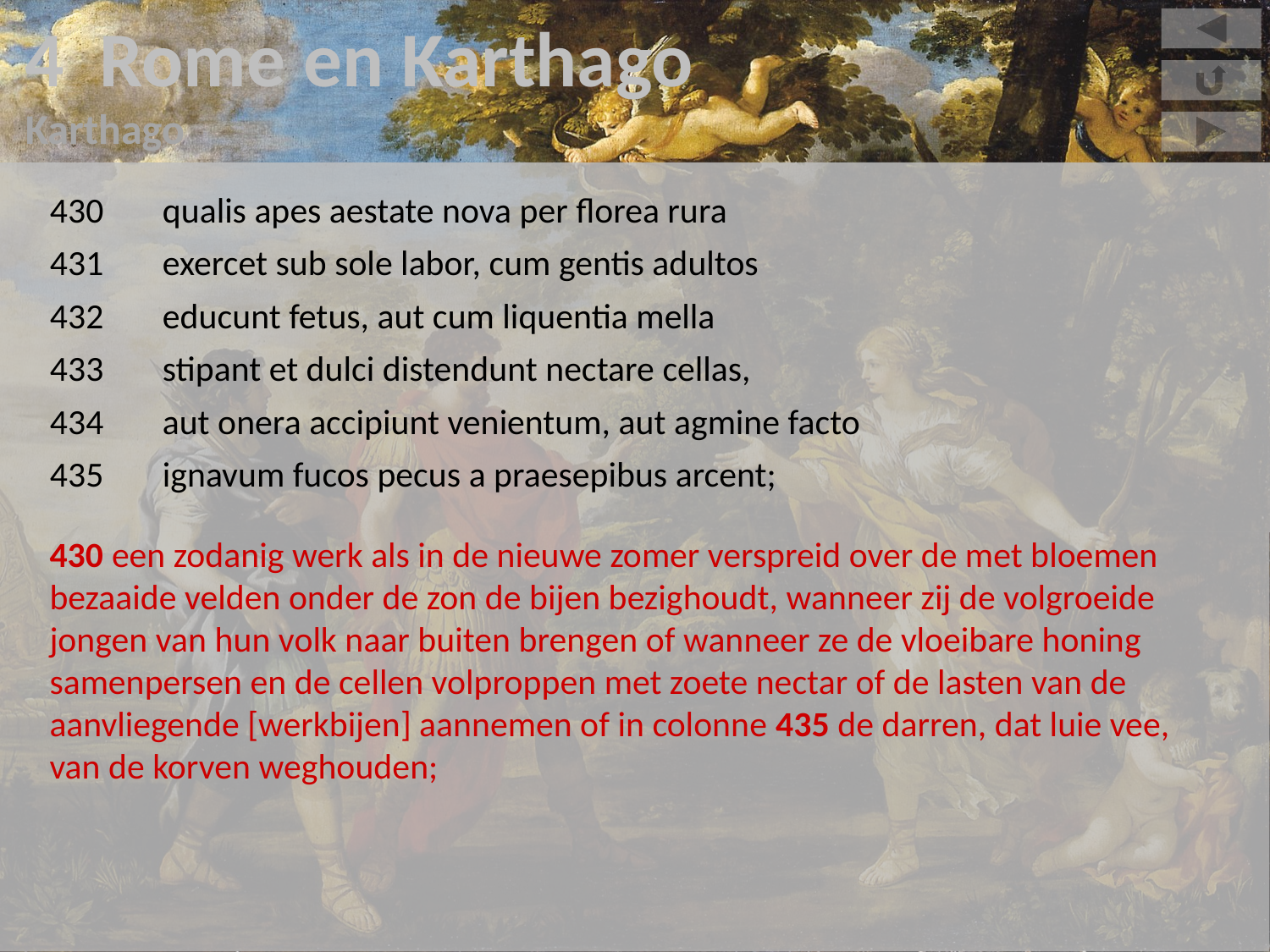

4  Rome en Karthago
Karthago

430	qualis apes aestate nova per florea rura
431	exercet sub sole labor, cum gentis adultos
432	educunt fetus, aut cum liquentia mella
433	stipant et dulci distendunt nectare cellas,
434	aut onera accipiunt venientum, aut agmine facto
435	ignavum fucos pecus a praesepibus arcent;
430 een zodanig werk als in de nieuwe zomer verspreid over de met bloemen bezaaide velden onder de zon de bijen bezighoudt, wanneer zij de volgroeide jongen van hun volk naar buiten brengen of wanneer ze de vloeibare honing samenpersen en de cellen volproppen met zoete nectar of de lasten van de aanvliegende [werkbijen] aannemen of in colonne 435 de darren, dat luie vee, van de korven weghouden;